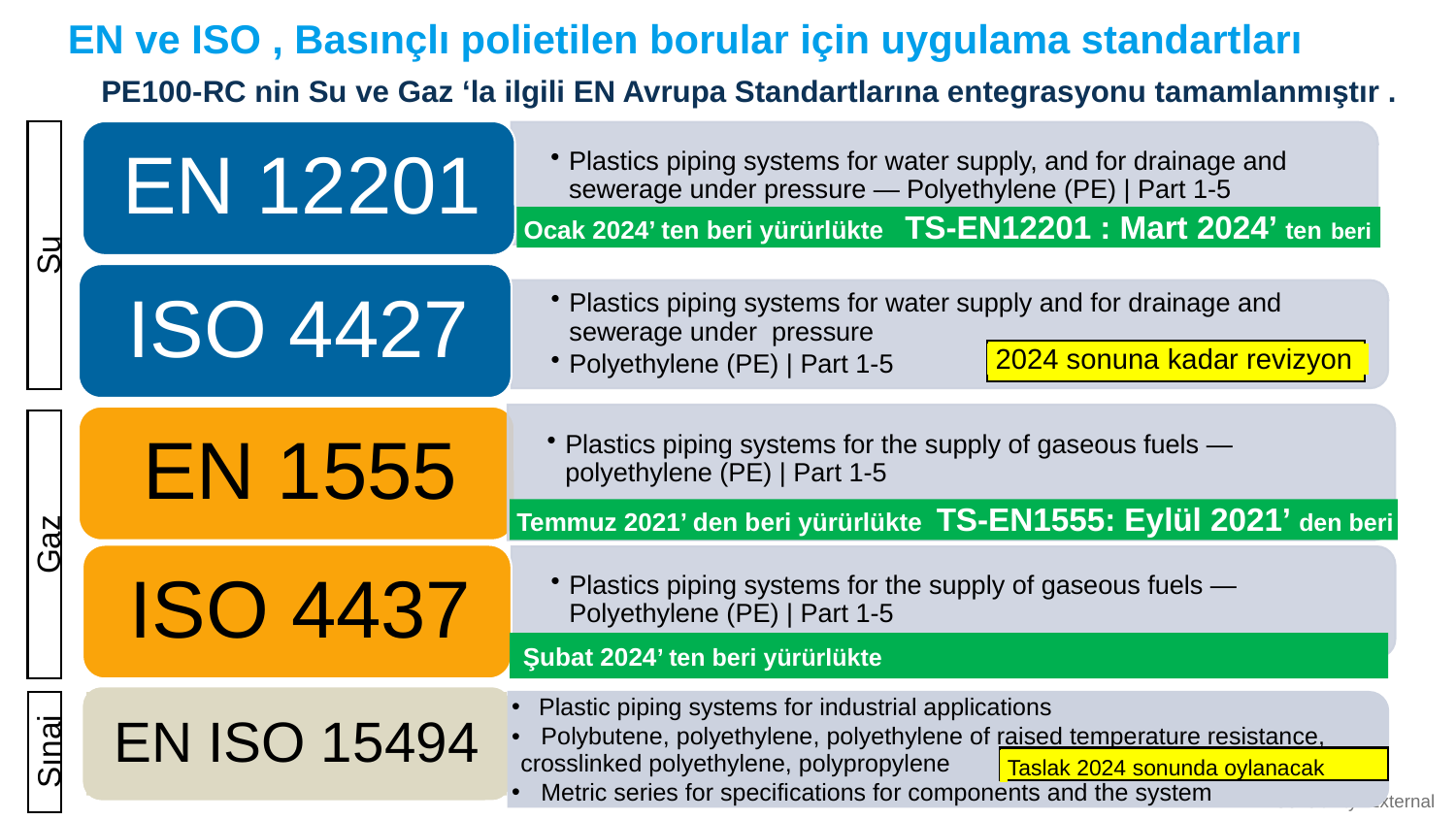

# EN ve ISO , Basınçlı polietilen borular için uygulama standartları PE100-RC nin Su ve Gaz ‘la ilgili EN Avrupa Standartlarına entegrasyonu tamamlanmıştır .
Plastics piping systems for the supply of gaseous fuels — Polyethylene (PE) | Part 1-5
EN 1555
Plastics piping systems for water supply, and for drainage and sewerage under pressure — Polyethylene (PE) | Part 1-5
EN 12201
Plastics piping systems for the supply of gaseous fuels — polyethylene (PE) | Part 1-5
ISO 4437
Plastics piping systems for water supply and for drainage and sewerage under  pressure
Polyethylene (PE) | Part 1-5
ISO 4427
 Ocak 2024’ ten beri yürürlükte   TS-EN12201 : Mart 2024’ ten beri
Su
 2024 sonuna kadar revizyon
 Temmuz 2021’ den beri yürürlükte  TS-EN1555: Eylül 2021’ den beri
Gaz
  Şubat 2024’ ten beri yürürlükte

Plastic piping systems for industrial applications
   Polybutene, polyethylene, polyethylene of raised temperature resistance, crosslinked polyethylene, polypropylene
   Metric series for specifications for components and the system

EN ISO 15494
Sınai
 Taslak 2024 sonunda oylanacak

© Borealis & Borouge